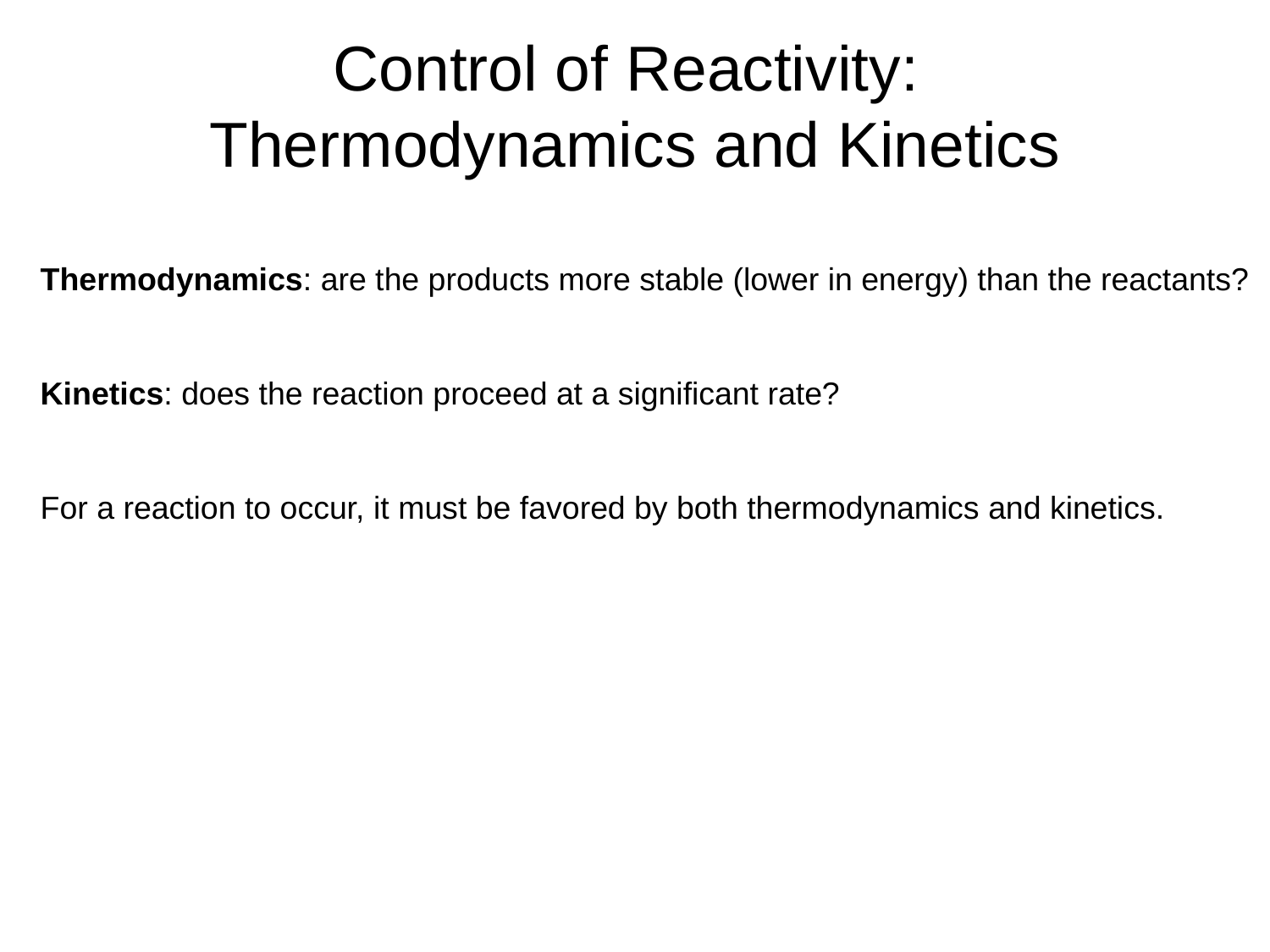

# Control of Reactivity: Thermodynamics and Kinetics
Thermodynamics: are the products more stable (lower in energy) than the reactants?

Kinetics: does the reaction proceed at a significant rate?

For a reaction to occur, it must be favored by both thermodynamics and kinetics.